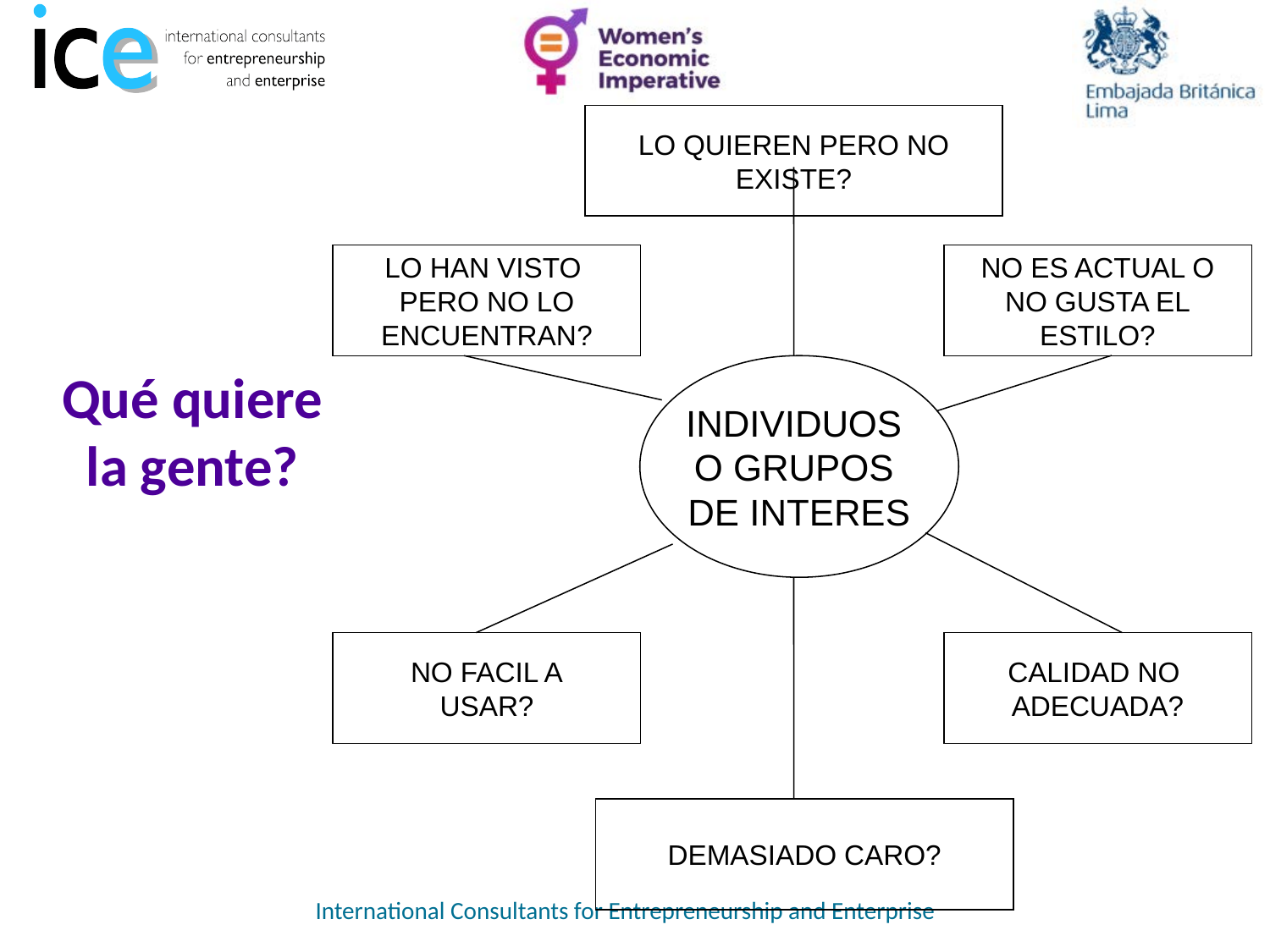

LO QUIEREN PERO NO
EXISTE?

LO HAN VISTO
PERO NO LO
ENCUENTRAN?
NO ES ACTUAL O
NO GUSTA EL
ESTILO?

INDIVIDUOS
O GRUPOS
DE INTERES
Qué quiere la gente?

NO FACIL A
USAR?
CALIDAD NO
ADECUADA?
DEMASIADO CARO?